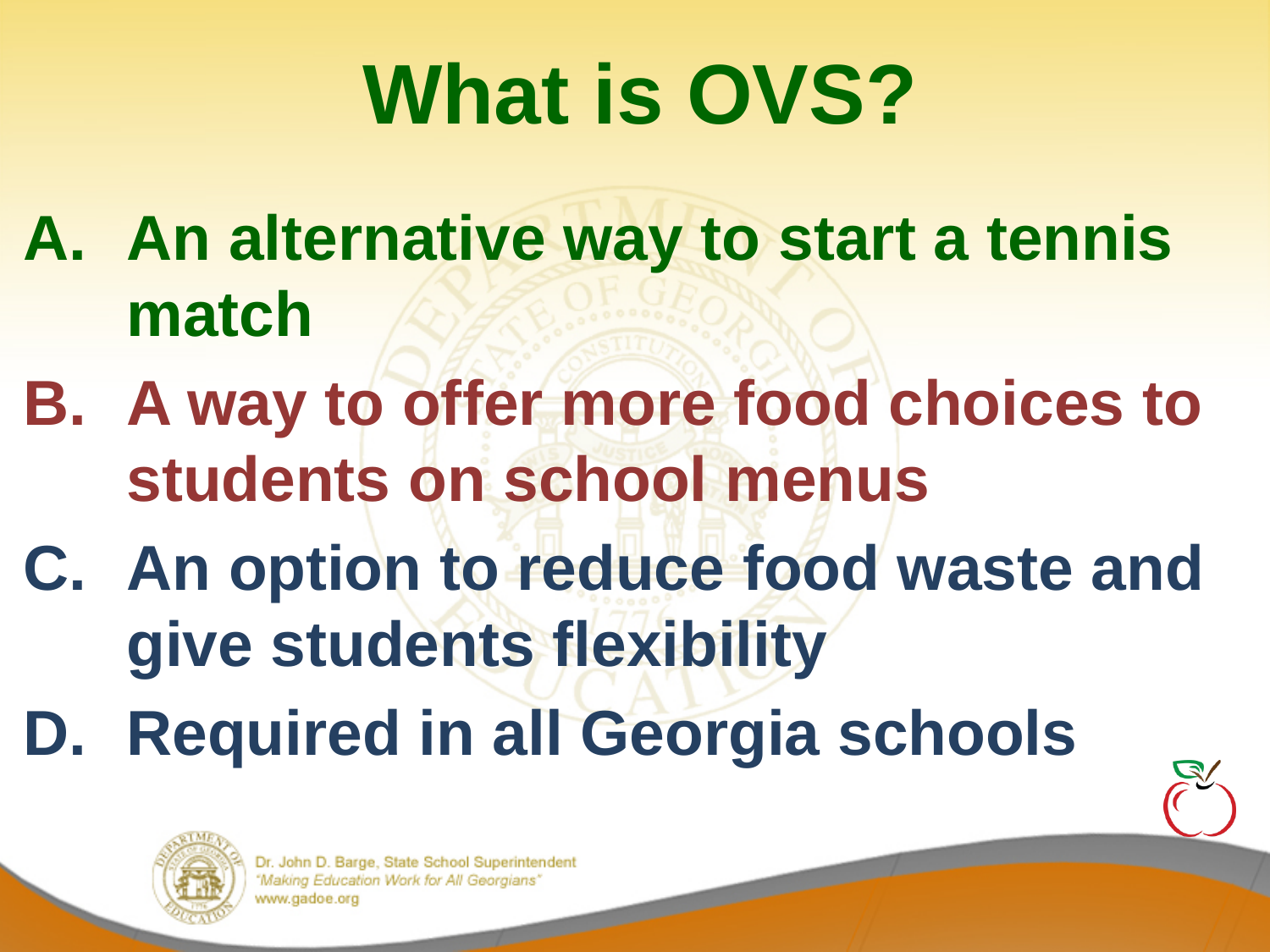

# What is OVS?
An alternative way to start a tennis match
A way to offer more food choices to students on school menus
An option to reduce food waste and give students flexibility
Required in all Georgia schools